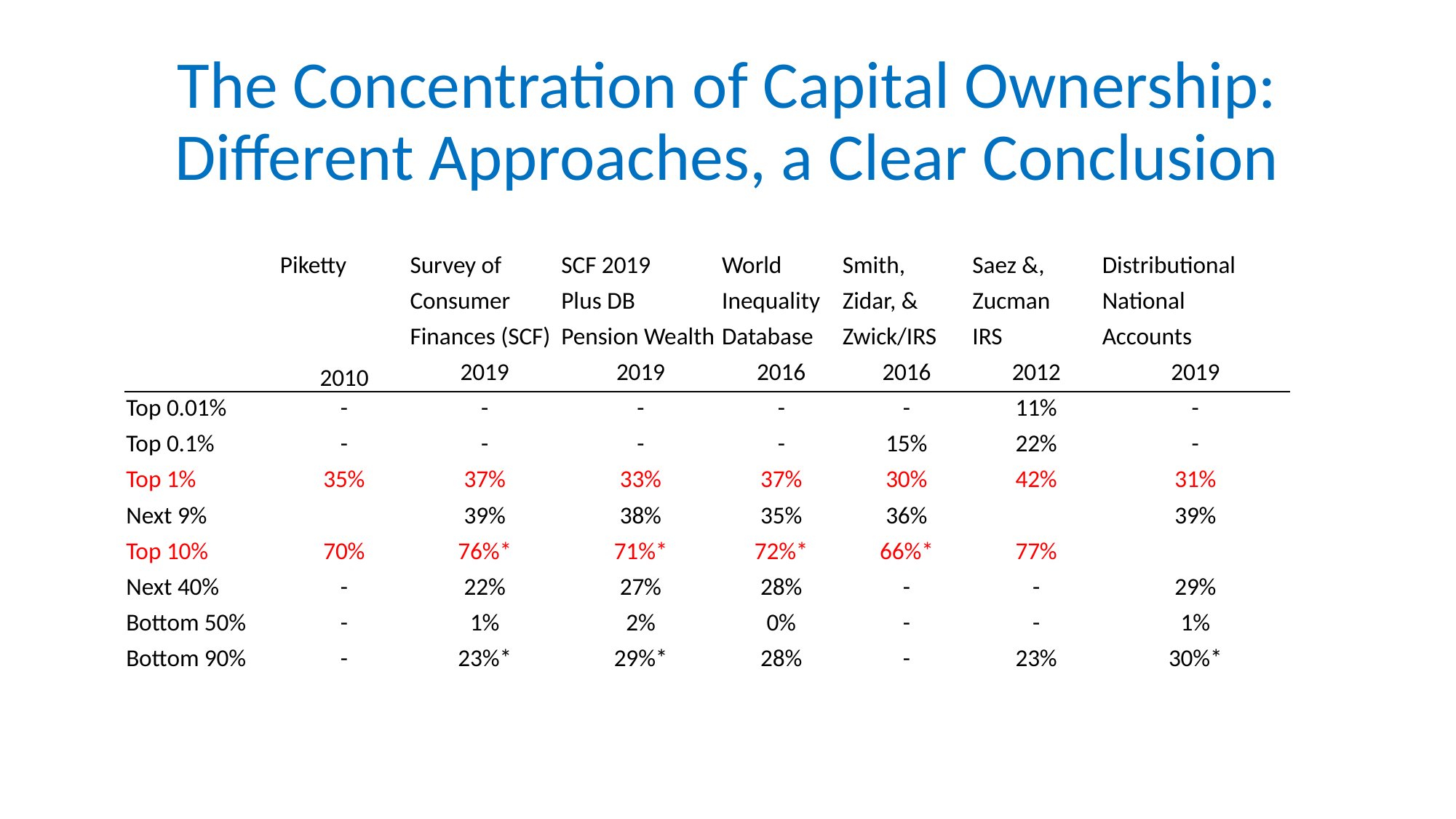

# The Concentration of Capital Ownership: Different Approaches, a Clear Conclusion
|  | Piketty | Survey of | SCF 2019 | World | Smith, | Saez &, | Distributional |
| --- | --- | --- | --- | --- | --- | --- | --- |
|  |  | Consumer | Plus DB | Inequality | Zidar, & | Zucman | National |
|  |  | Finances (SCF) | Pension Wealth | Database | Zwick/IRS | IRS | Accounts |
|  | 2010 | 2019 | 2019 | 2016 | 2016 | 2012 | 2019 |
| Top 0.01% | - | - | - | - | - | 11% | - |
| Top 0.1% | - | - | - | - | 15% | 22% | - |
| Top 1% | 35% | 37% | 33% | 37% | 30% | 42% | 31% |
| Next 9% |  | 39% | 38% | 35% | 36% |  | 39% |
| Top 10% | 70% | 76%\* | 71%\* | 72%\* | 66%\* | 77% |  |
| Next 40% | - | 22% | 27% | 28% | - | - | 29% |
| Bottom 50% | - | 1% | 2% | 0% | - | - | 1% |
| Bottom 90% | - | 23%\* | 29%\* | 28% | - | 23% | 30%\* |